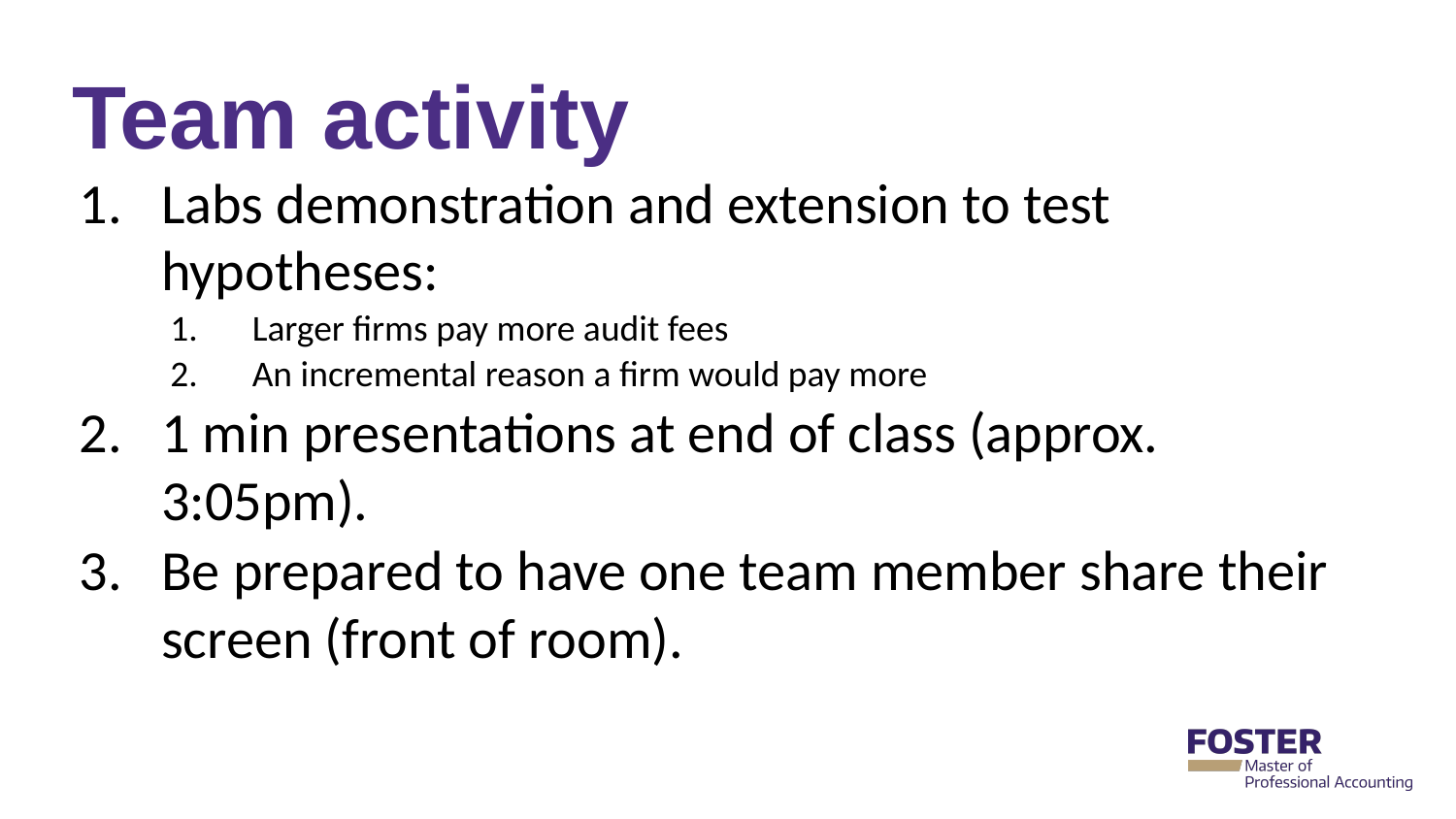

# Team activity
Labs demonstration and extension to test hypotheses:
Larger firms pay more audit fees
An incremental reason a firm would pay more
1 min presentations at end of class (approx. 3:05pm).
Be prepared to have one team member share their screen (front of room).